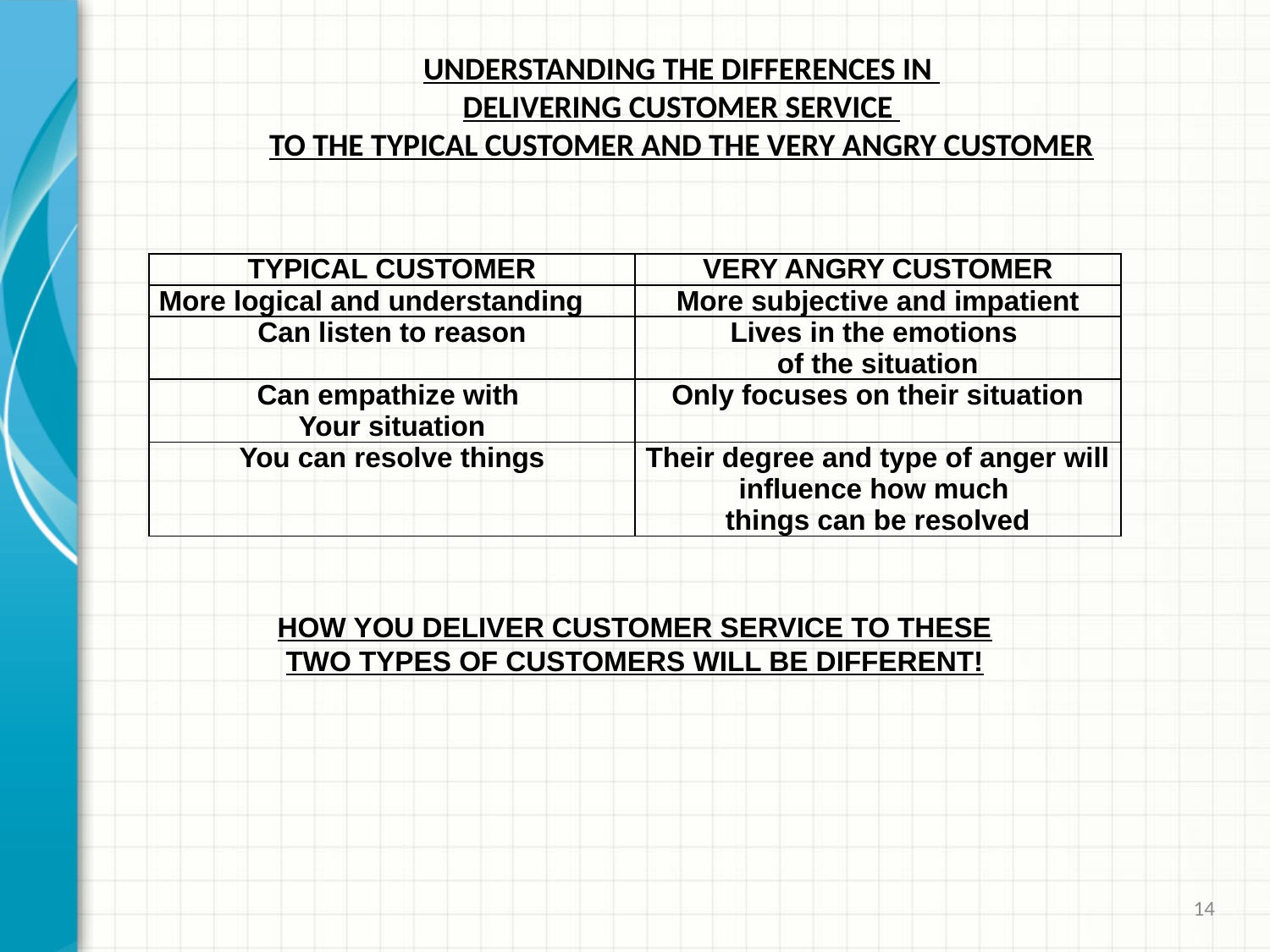

UNDERSTANDING THE DIFFERENCES IN
DELIVERING CUSTOMER SERVICE
TO THE TYPICAL CUSTOMER AND THE VERY ANGRY CUSTOMER

#
| TYPICAL CUSTOMER | VERY ANGRY CUSTOMER |
| --- | --- |
| More logical and understanding | More subjective and impatient |
| Can listen to reason | Lives in the emotions of the situation |
| Can empathize with Your situation | Only focuses on their situation |
| You can resolve things | Their degree and type of anger will influence how much things can be resolved |
HOW YOU DELIVER CUSTOMER SERVICE TO THESE
TWO TYPES OF CUSTOMERS WILL BE DIFFERENT!
14